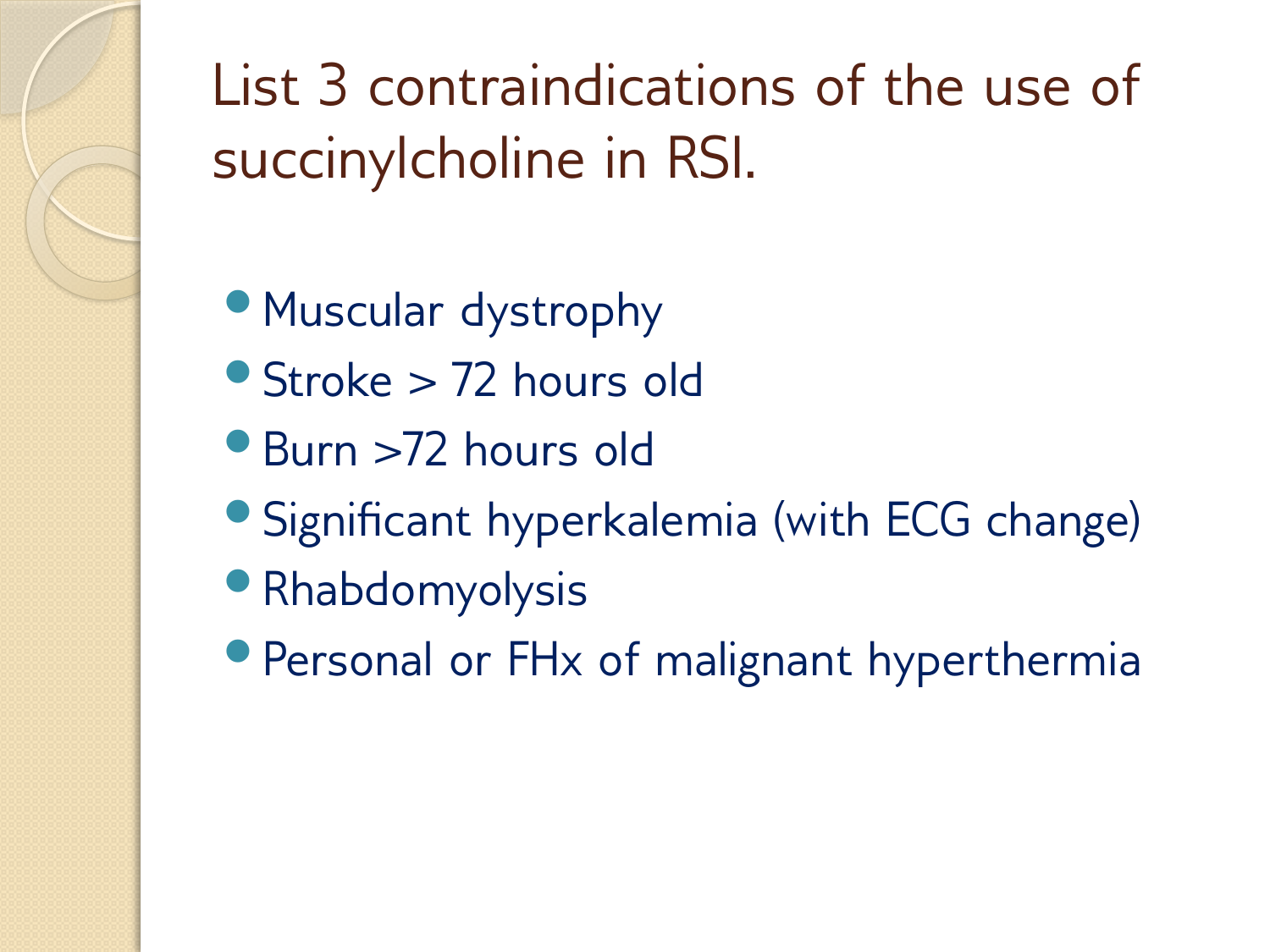

# List 3 contraindications of the use of succinylcholine in RSI.

Muscular dystrophy
Stroke > 72 hours old
Burn >72 hours old
Significant hyperkalemia (with ECG change)
Rhabdomyolysis
Personal or FHx of malignant hyperthermia